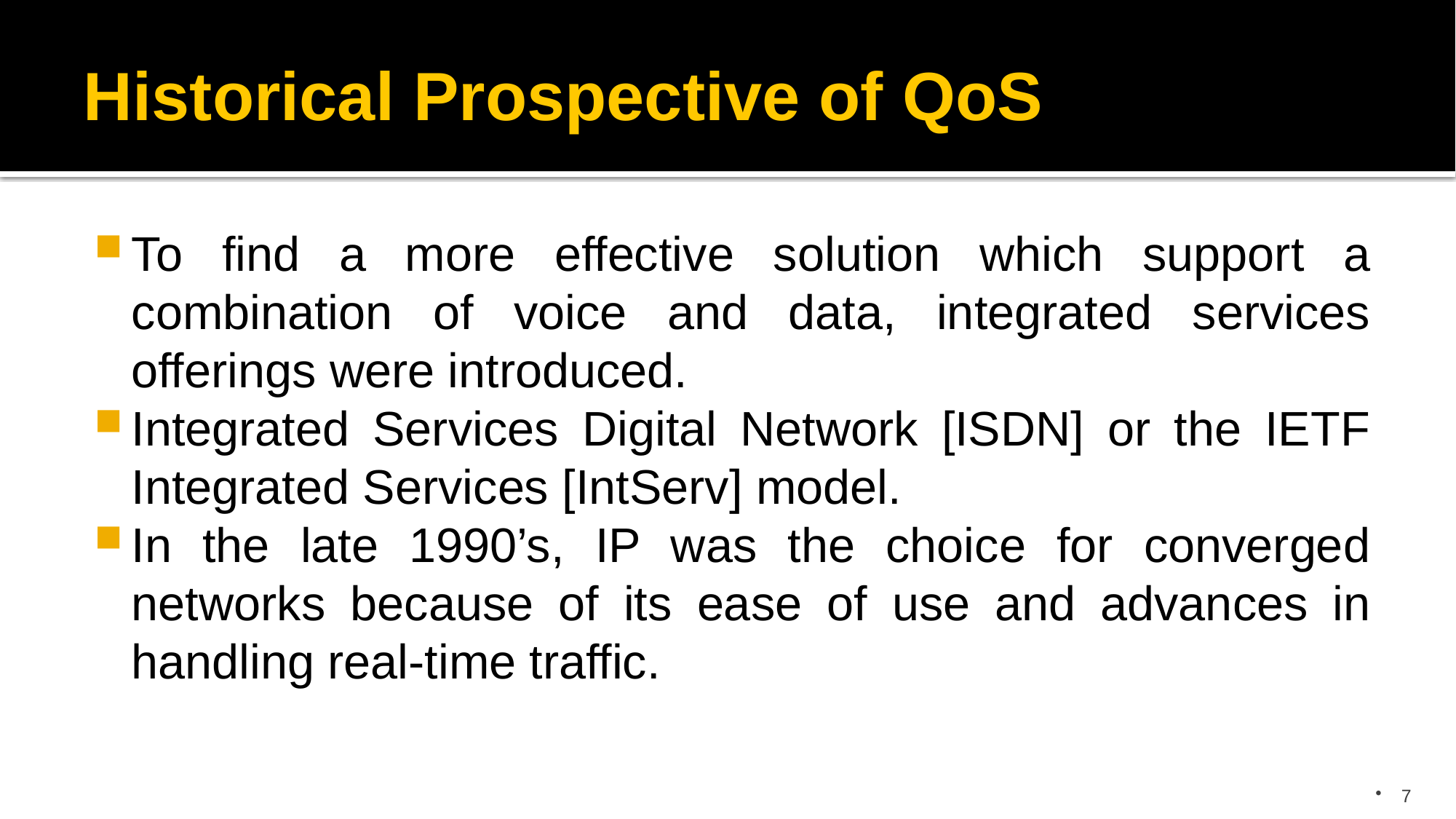

# Historical Prospective of QoS
To find a more effective solution which support a combination of voice and data, integrated services offerings were introduced.
Integrated Services Digital Network [ISDN] or the IETF Integrated Services [IntServ] model.
In the late 1990’s, IP was the choice for converged networks because of its ease of use and advances in handling real-time traffic.
7